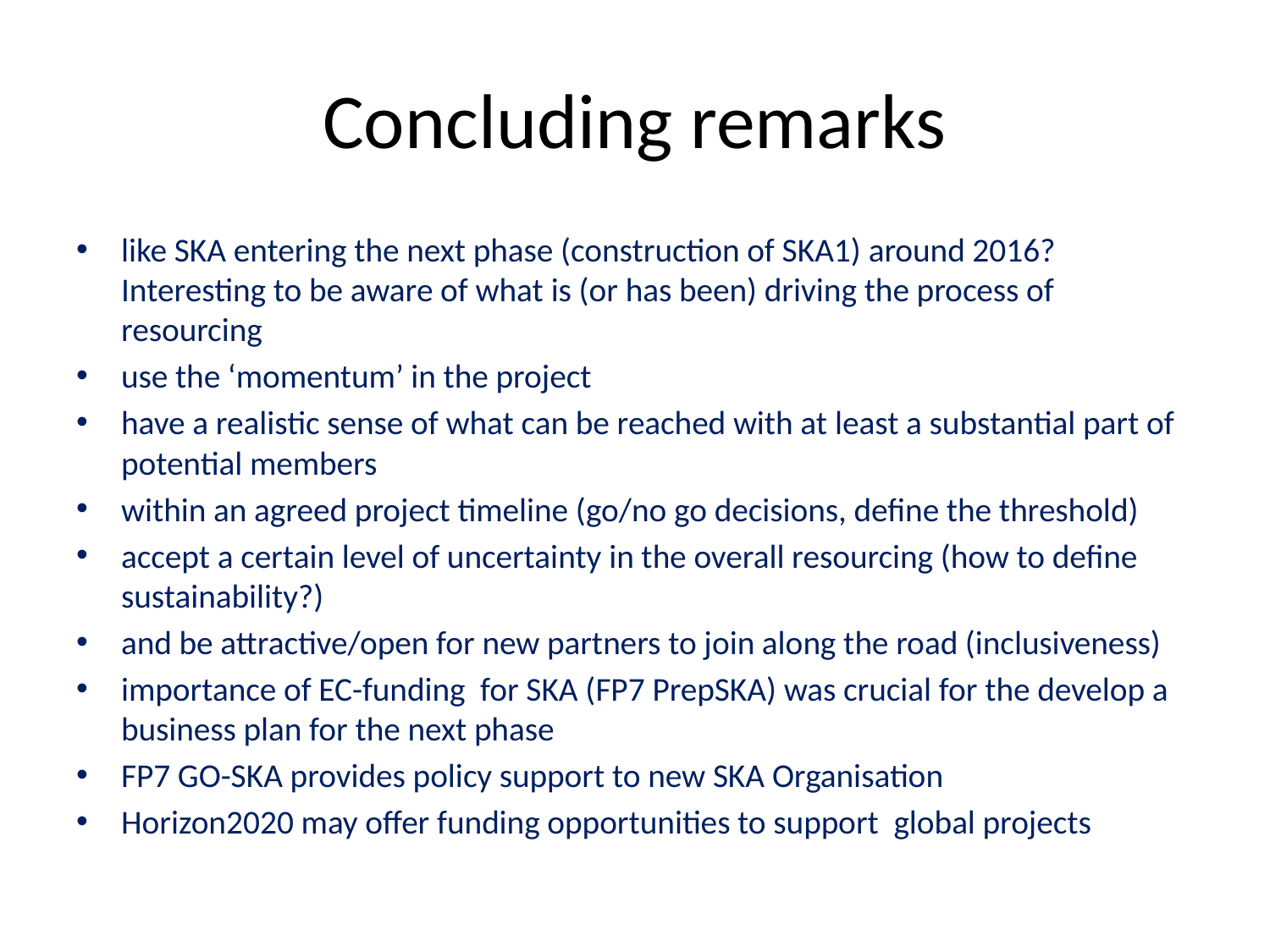

# Concluding remarks
like SKA entering the next phase (construction of SKA1) around 2016? Interesting to be aware of what is (or has been) driving the process of resourcing
use the ‘momentum’ in the project
have a realistic sense of what can be reached with at least a substantial part of potential members
within an agreed project timeline (go/no go decisions, define the threshold)
accept a certain level of uncertainty in the overall resourcing (how to define sustainability?)
and be attractive/open for new partners to join along the road (inclusiveness)
importance of EC-funding  for SKA (FP7 PrepSKA) was crucial for the develop a business plan for the next phase
FP7 GO-SKA provides policy support to new SKA Organisation
Horizon2020 may offer funding opportunities to support  global projects